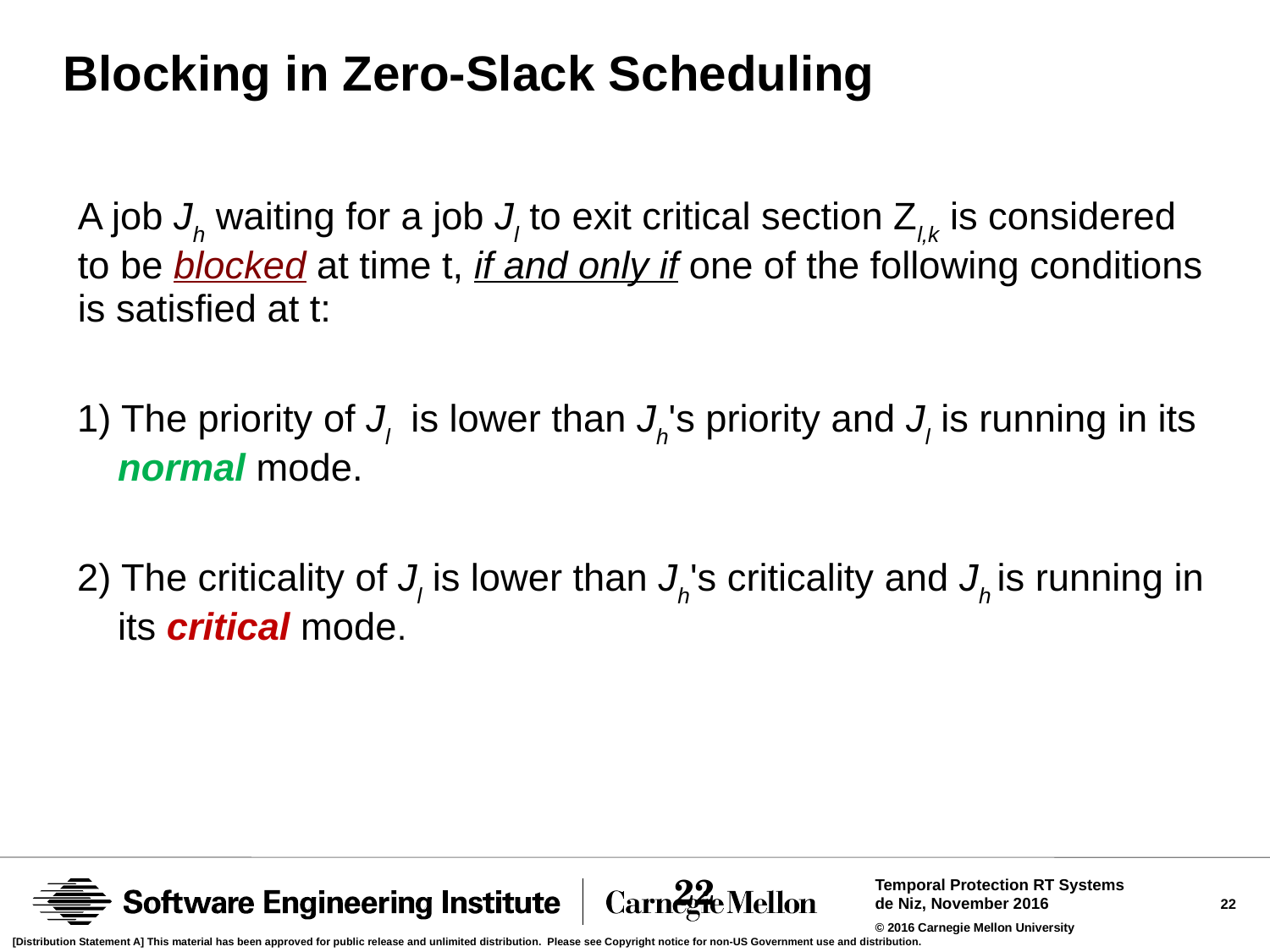

Blocking in Zero-Slack Scheduling
A job Jh waiting for a job Jl to exit critical section Zl,k is considered to be blocked at time t, if and only if one of the following conditions is satisfied at t:

1) The priority of Jl  is lower than Jh's priority and Jl is running in its normal mode.

2) The criticality of Jl is lower than Jh's criticality and Jh is running in its critical mode.
22